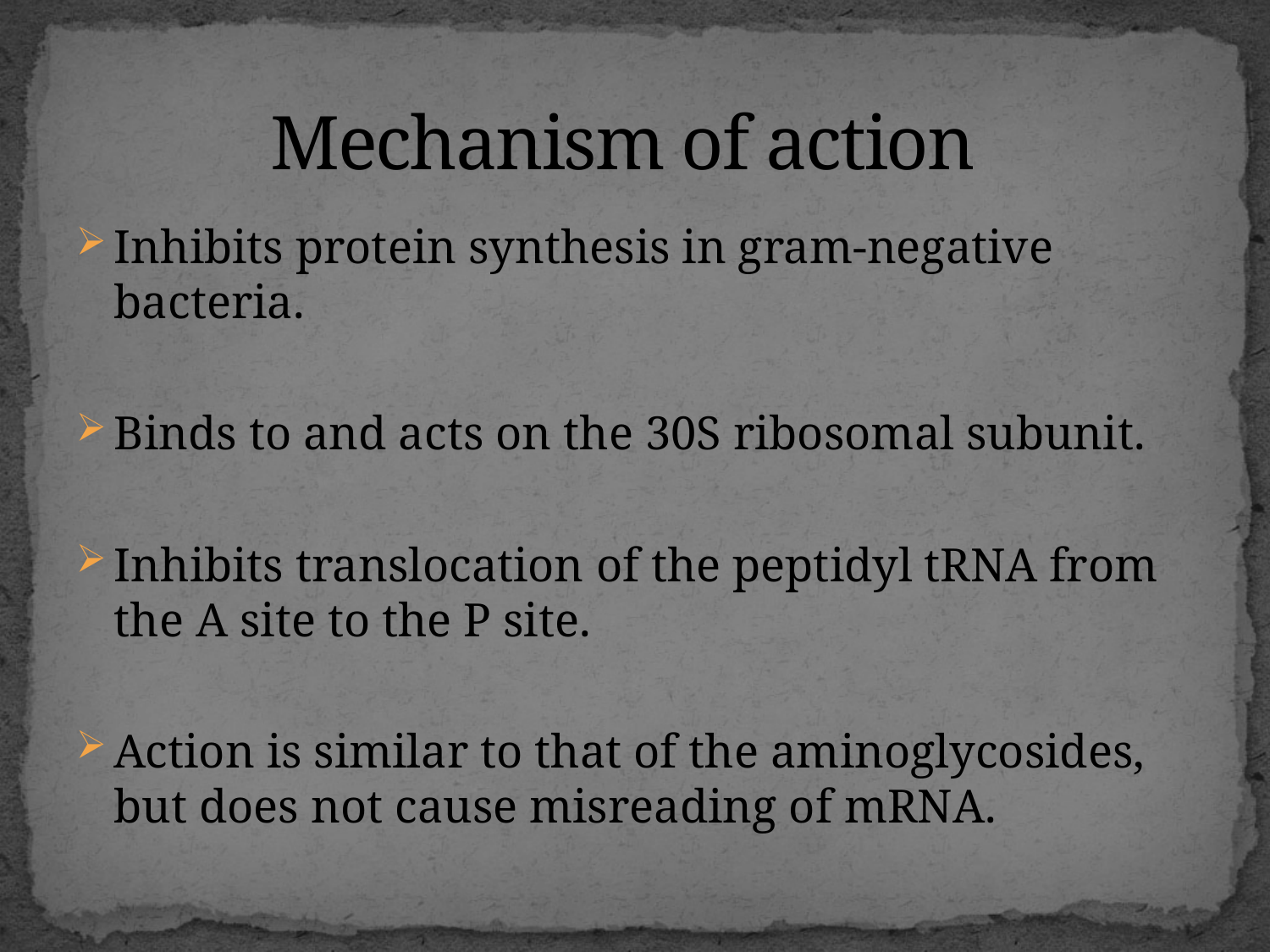

# Mechanism of action
Inhibits protein synthesis in gram-negative bacteria.

Binds to and acts on the 30S ribosomal subunit.

Inhibits translocation of the peptidyl tRNA from the A site to the P site.

Action is similar to that of the aminoglycosides, but does not cause misreading of mRNA.